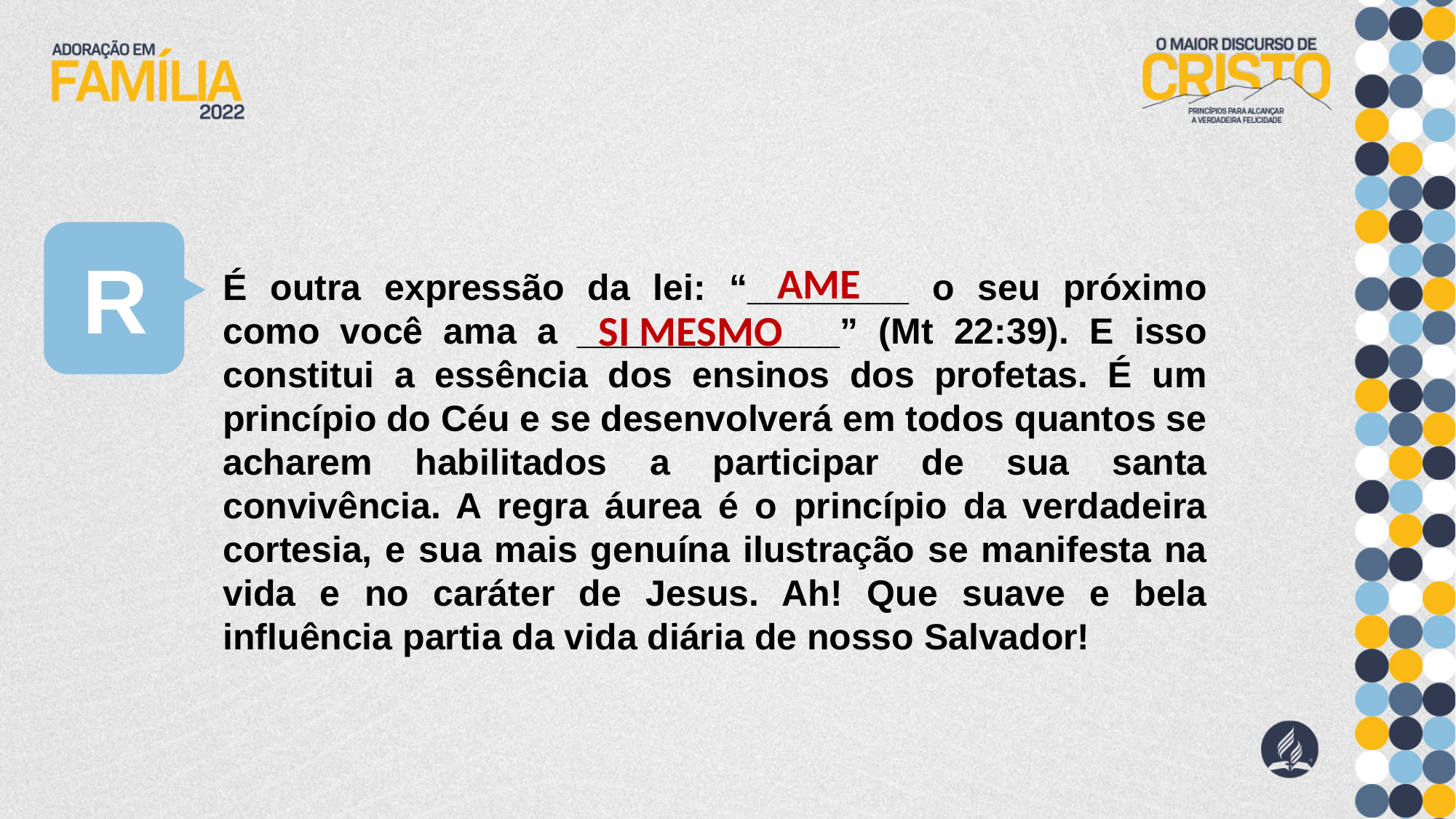

R
AME
É outra expressão da lei: “________ o seu próximo como você ama a _____________” (Mt 22:39). E isso constitui a essência dos ensinos dos profetas. É um princípio do Céu e se desenvolverá em todos quantos se acharem habilitados a participar de sua santa convivência. A regra áurea é o princípio da verdadeira cortesia, e sua mais genuína ilustração se manifesta na vida e no caráter de Jesus. Ah! Que suave e bela influência partia da vida diária de nosso Salvador!
SI MESMO